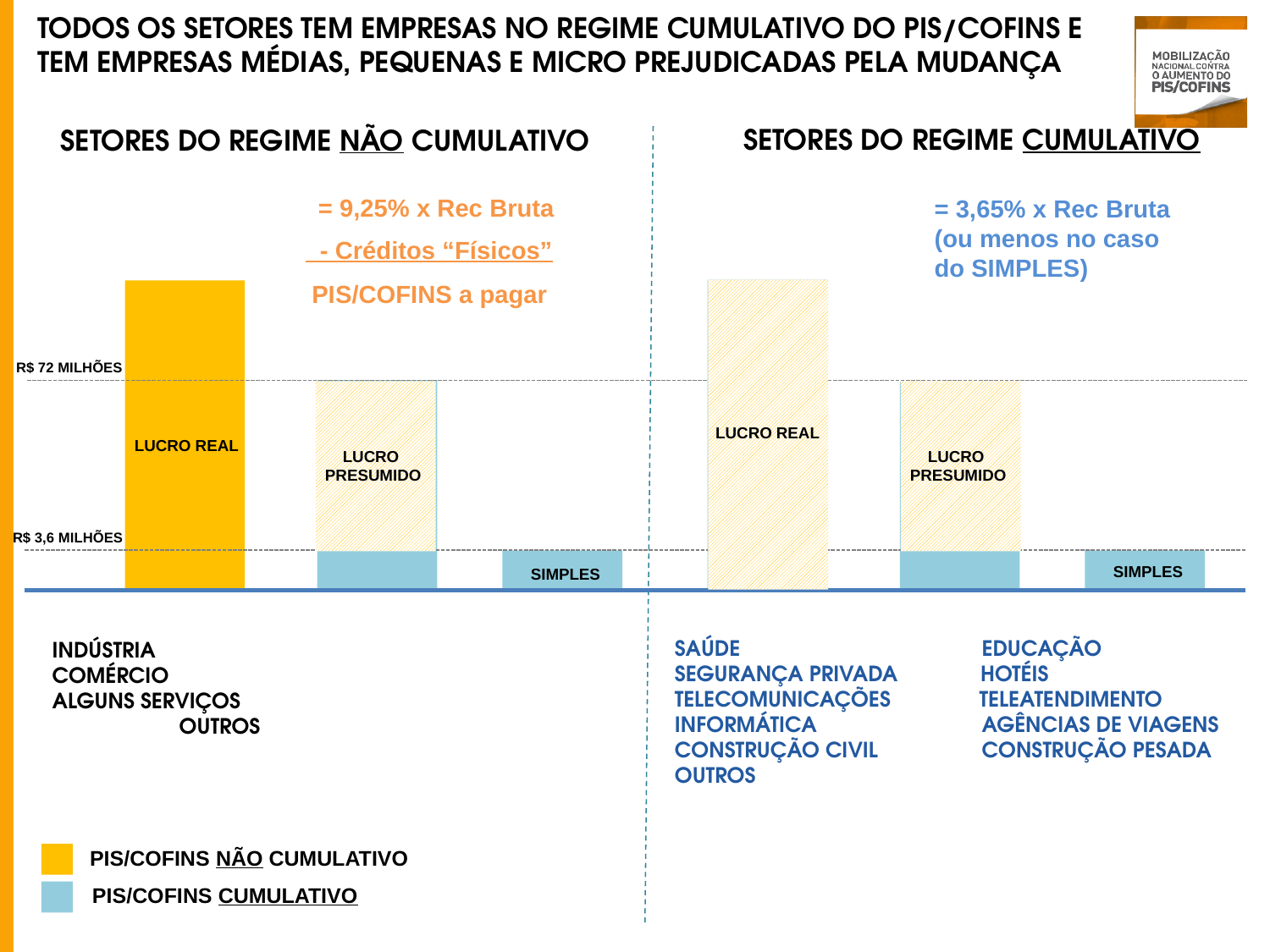

TODOS OS SETORES TEM EMPRESAS NO REGIME CUMULATIVO DO PIS/COFINS E TEM EMPRESAS MÉDIAS, PEQUENAS E MICRO PREJUDICADAS PELA MUDANÇA
SETORES DO REGIME CUMULATIVO
SETORES DO REGIME NÃO CUMULATIVO
= 9,25% x Rec Bruta
= 3,65% x Rec Bruta
(ou menos no caso do SIMPLES)
  - Créditos “Físicos”
PIS/COFINS a pagar

LUCRO REAL

R$ 72 MILHÕES

LUCRO
PRESUMIDO

LUCRO
PRESUMIDO

LUCRO REAL
LUCRO REAL
LUCRO
PRESUMIDO
LUCRO
PRESUMIDO
R$ 3,6 MILHÕES

SIMPLES
SIMPLES
SAÚDE 		         EDUCAÇÃO
SEGURANÇA PRIVADA              HOTÉIS
TELECOMUNICAÇÕES               TELEATENDIMENTO INFORMÁTICA	         AGÊNCIAS DE VIAGENS
CONSTRUÇÃO CIVIL	         CONSTRUÇÃO PESADA
OUTROS
INDÚSTRIA
COMÉRCIO
ALGUNS SERVIÇOS
	OUTROS
PIS/COFINS NÃO CUMULATIVO

PIS/COFINS CUMULATIVO